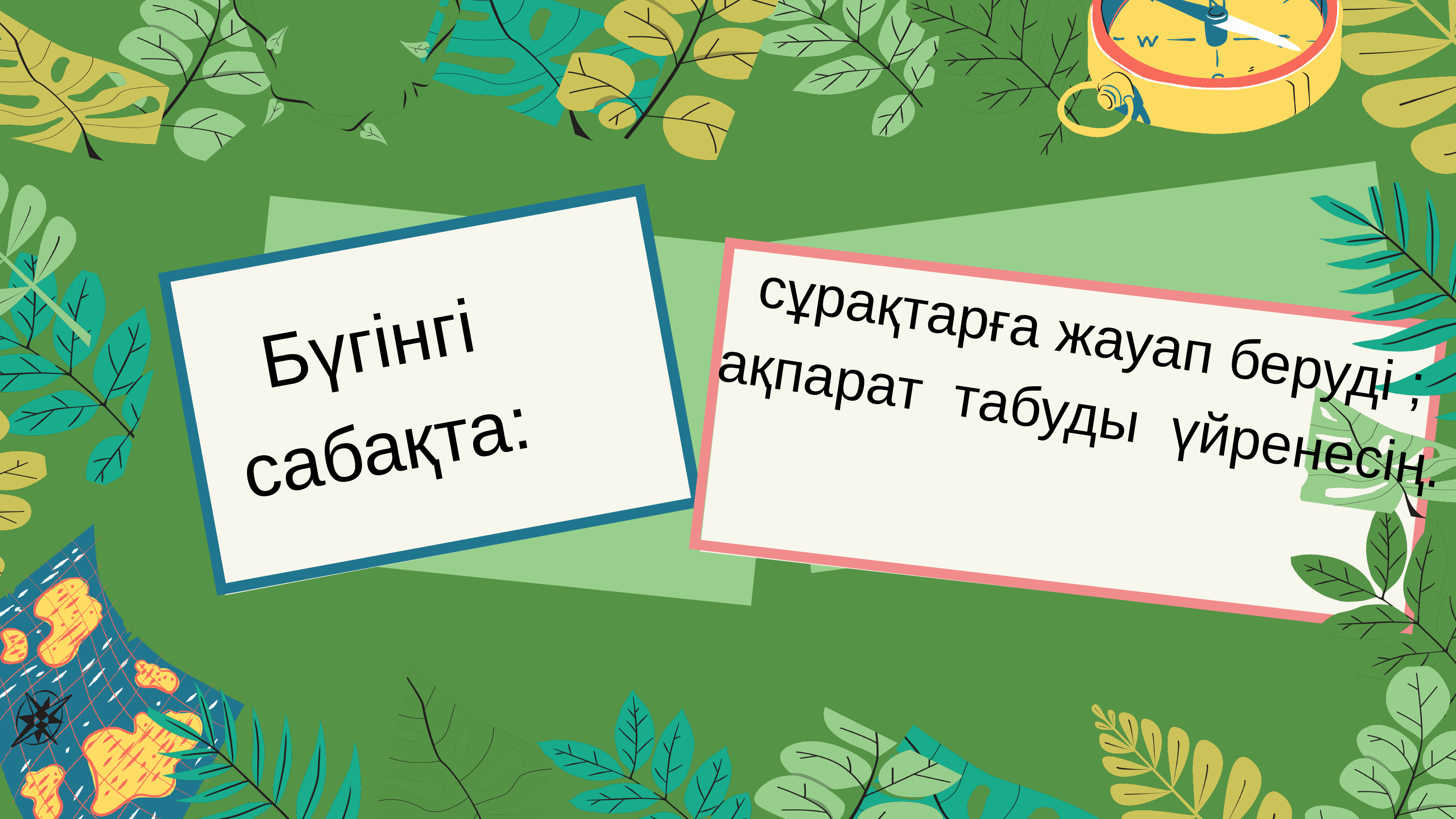

Бүгінгі  сабақта:
сұрақтарға жауап беруді ;
ақпарат  табуды  үйренесің.